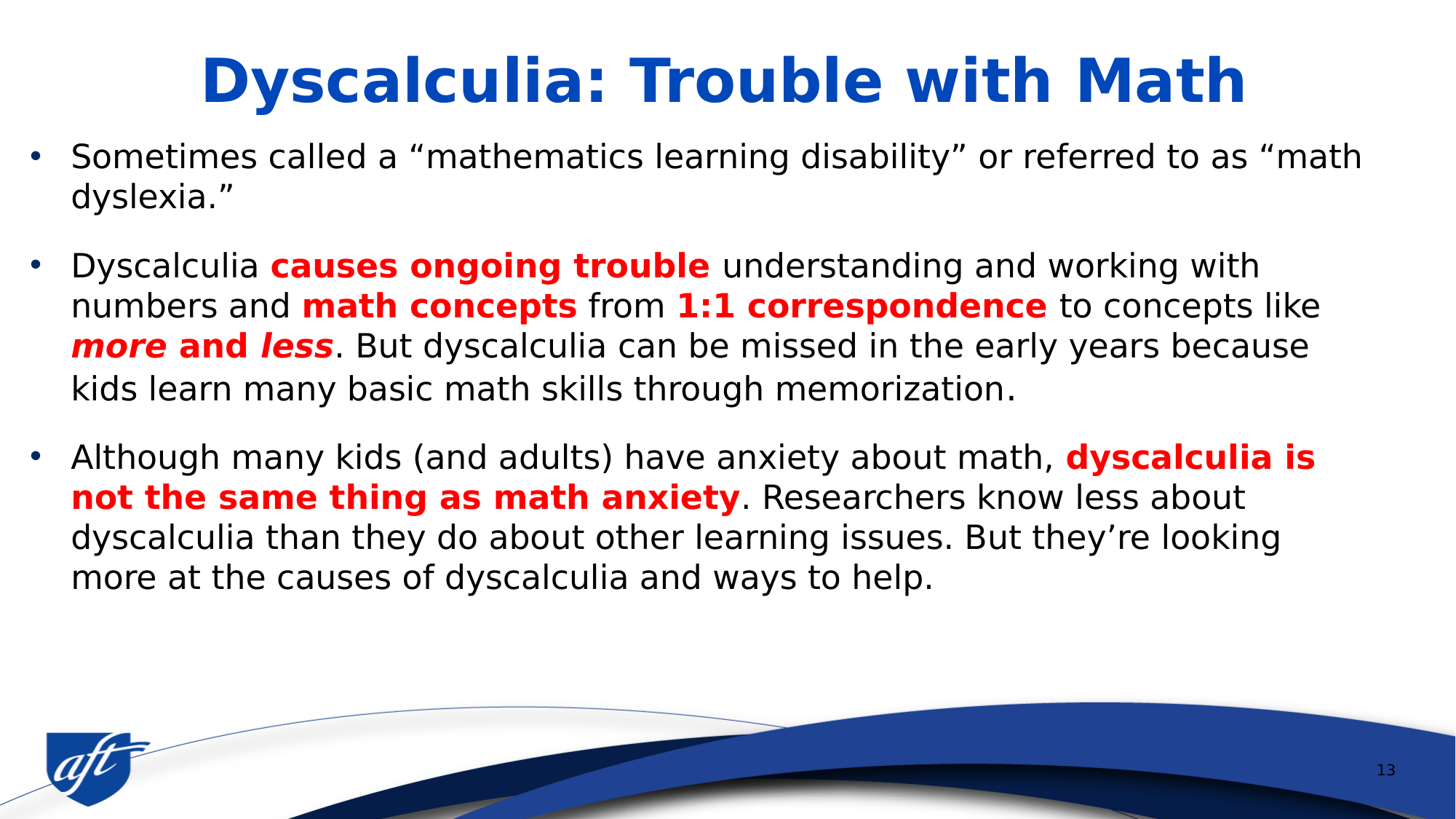

# Dyscalculia: Trouble with Math
Sometimes called a “mathematics learning disability” or referred to as “math dyslexia.”

Dyscalculia causes ongoing trouble understanding and working with numbers and math concepts from 1:1 correspondence to concepts like more and less. But dyscalculia can be missed in the early years because kids learn many basic math skills through memorization.

Although many kids (and adults) have anxiety about math, dyscalculia is not the same thing as math anxiety. Researchers know less about dyscalculia than they do about other learning issues. But they’re looking more at the causes of dyscalculia and ways to help.

13